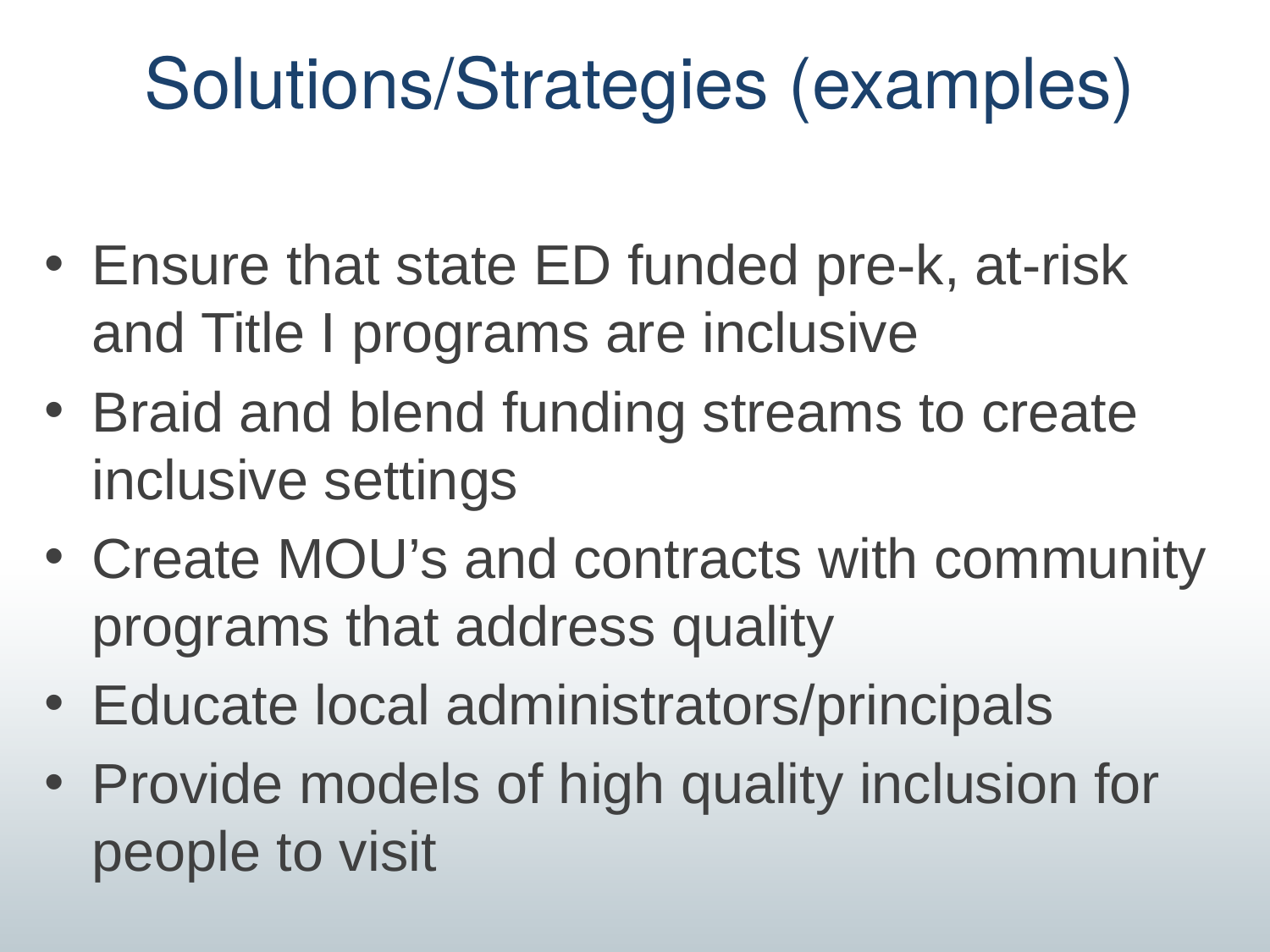

# Solutions/Strategies (examples)
Ensure that state ED funded pre-k, at-risk and Title I programs are inclusive
Braid and blend funding streams to create inclusive settings
Create MOU’s and contracts with community programs that address quality
Educate local administrators/principals
Provide models of high quality inclusion for people to visit